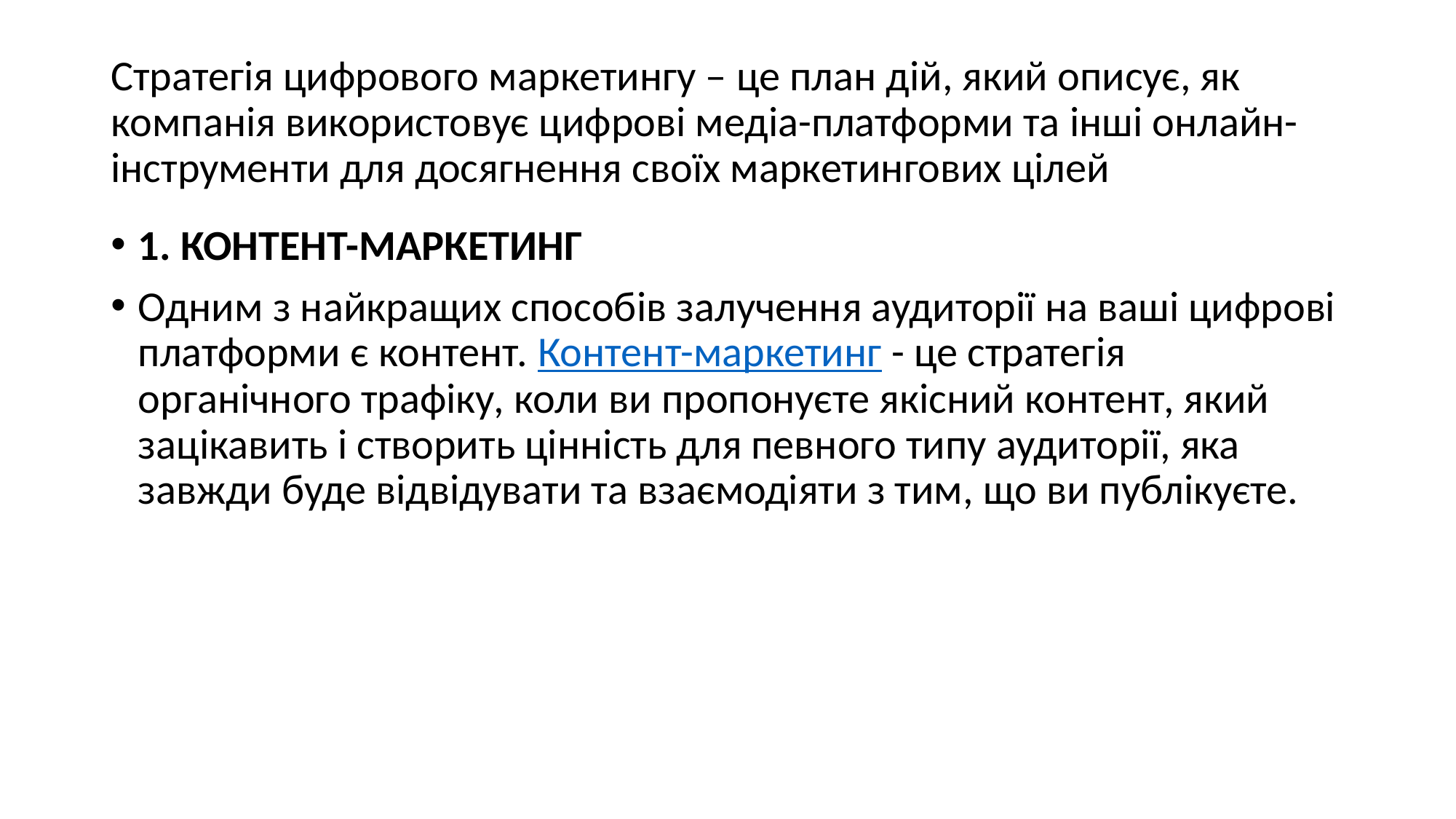

# Стратегія цифрового маркетингу – це план дій, який описує, як компанія використовує цифрові медіа-платформи та інші онлайн-інструменти для досягнення своїх маркетингових цілей
1. КОНТЕНТ-МАРКЕТИНГ
Одним з найкращих способів залучення аудиторії на ваші цифрові платформи є контент. Контент-маркетинг - це стратегія органічного трафіку, коли ви пропонуєте якісний контент, який зацікавить і створить цінність для певного типу аудиторії, яка завжди буде відвідувати та взаємодіяти з тим, що ви публікуєте.